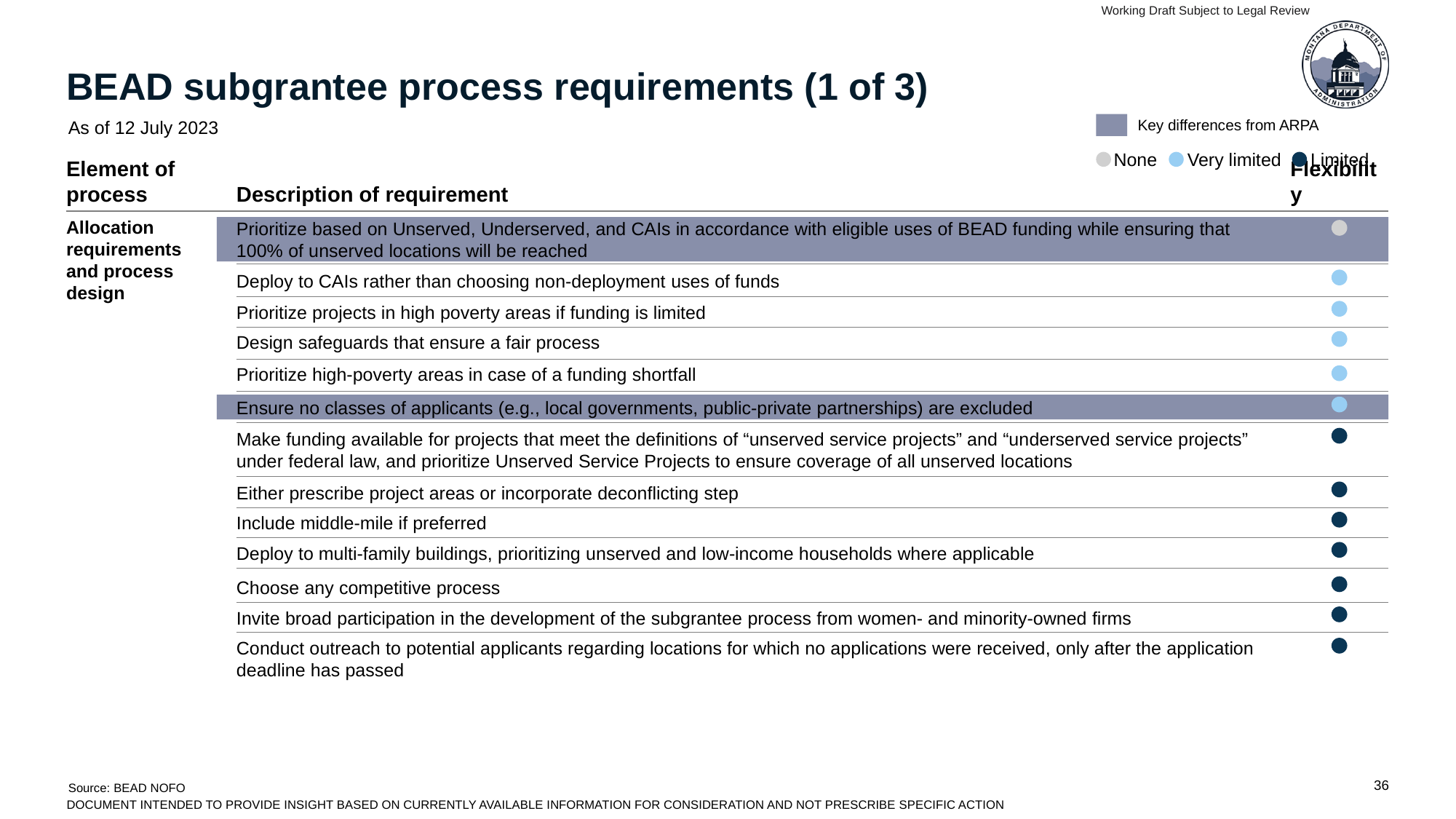

Working Draft Subject to Legal Review
# BEAD subgrantee process requirements (1 of 3)

As of 12 July 2023
Key differences from ARPA
None
Very limited
Limited

Element of process
Description of requirement
Flexibility
Allocation requirements and process design

Prioritize based on Unserved, Underserved, and CAIs in accordance with eligible uses of BEAD funding while ensuring that 100% of unserved locations will be reached

Deploy to CAIs rather than choosing non-deployment uses of funds

Prioritize projects in high poverty areas if funding is limited

Design safeguards that ensure a fair process

Prioritize high-poverty areas in case of a funding shortfall

Ensure no classes of applicants (e.g., local governments, public-private partnerships) are excluded

Make funding available for projects that meet the definitions of “unserved service projects” and “underserved service projects” under federal law, and prioritize Unserved Service Projects to ensure coverage of all unserved locations

Either prescribe project areas or incorporate deconflicting step

Include middle-mile if preferred

Deploy to multi-family buildings, prioritizing unserved and low-income households where applicable

Choose any competitive process

Invite broad participation in the development of the subgrantee process from women- and minority-owned firms

Conduct outreach to potential applicants regarding locations for which no applications were received, only after the application deadline has passed

Source: BEAD NOFO
DOCUMENT INTENDED TO PROVIDE INSIGHT BASED ON CURRENTLY AVAILABLE INFORMATION FOR CONSIDERATION AND NOT PRESCRIBE SPECIFIC ACTION